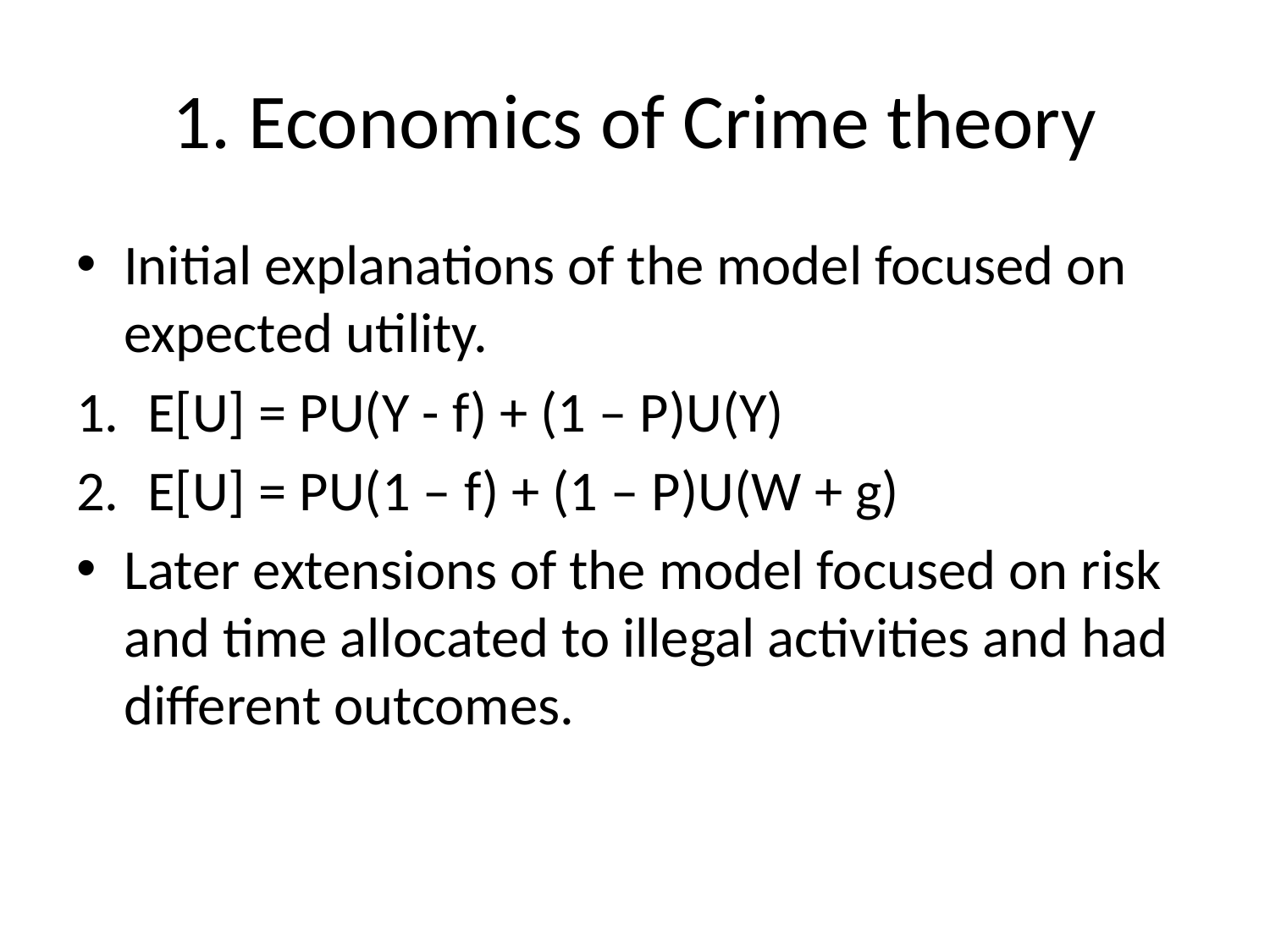

# 1. Economics of Crime theory
Initial explanations of the model focused on expected utility.
E[U] = PU(Y - f) + (1 – P)U(Y)
E[U] = PU(1 – f) + (1 – P)U(W + g)
Later extensions of the model focused on risk and time allocated to illegal activities and had different outcomes.